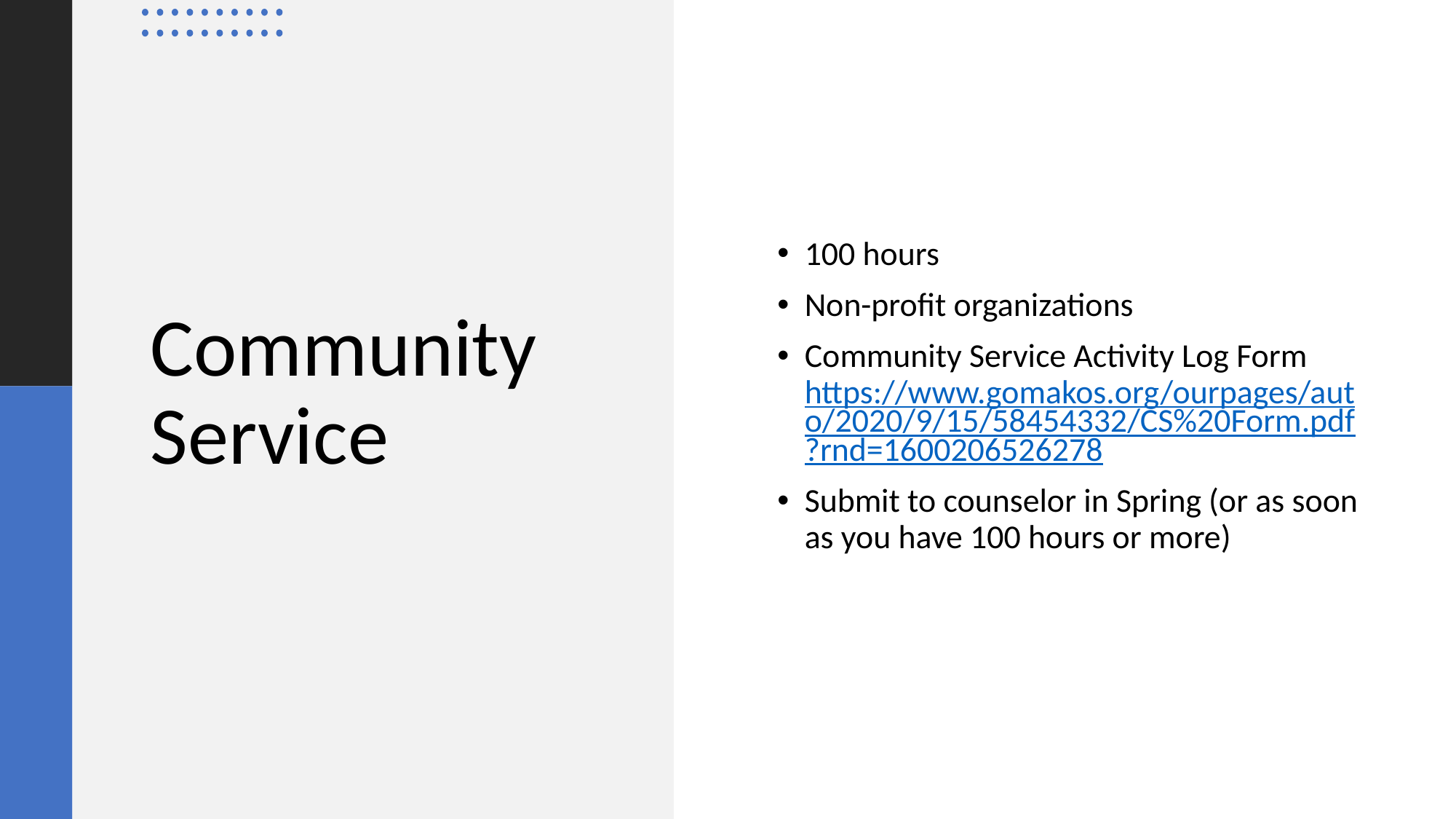

100 hours
Non-profit organizations
Community Service Activity Log Form https://www.gomakos.org/ourpages/auto/2020/9/15/58454332/CS%20Form.pdf?rnd=1600206526278
Submit to counselor in Spring (or as soon as you have 100 hours or more)

# Community Service